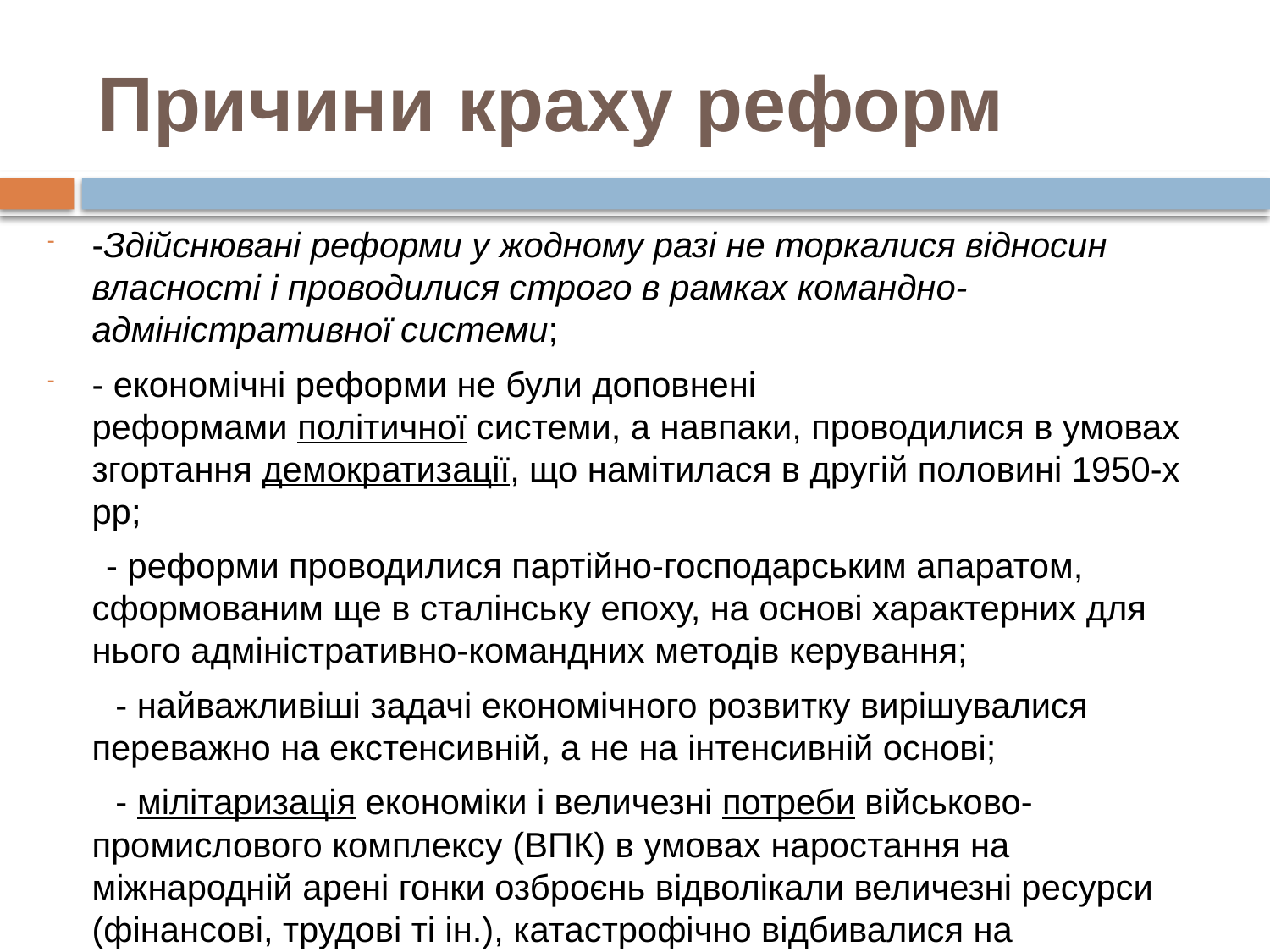

# Причини краху реформ
-Здійснювані реформи у жодному разі не торкалися відносин власності і проводилися строго в рамках командно-адміністративної системи;
- економічні реформи не були доповнені реформами політичної системи, а навпаки, проводилися в умовах згортання демократизації, що намітилася в другій половині 1950-х  рр;
      - реформи проводилися партійно-господарським апаратом, сформованим ще в сталінську епоху, на основі характерних для нього адміністративно-командних методів керування;
       - найважливіші задачі економічного розвитку вирішувалися переважно на екстенсивній, а не на інтенсивній основі;
       - мілітаризація економіки і величезні потреби військово-промислового комплексу (ВПК) в умовах наростання на міжнародній арені гонки озброєнь відволікали величезні ресурси (фінансові, трудові ті ін.), катастрофічно відбивалися на реформаторській політиці й у підсумку зводили її нанівець.